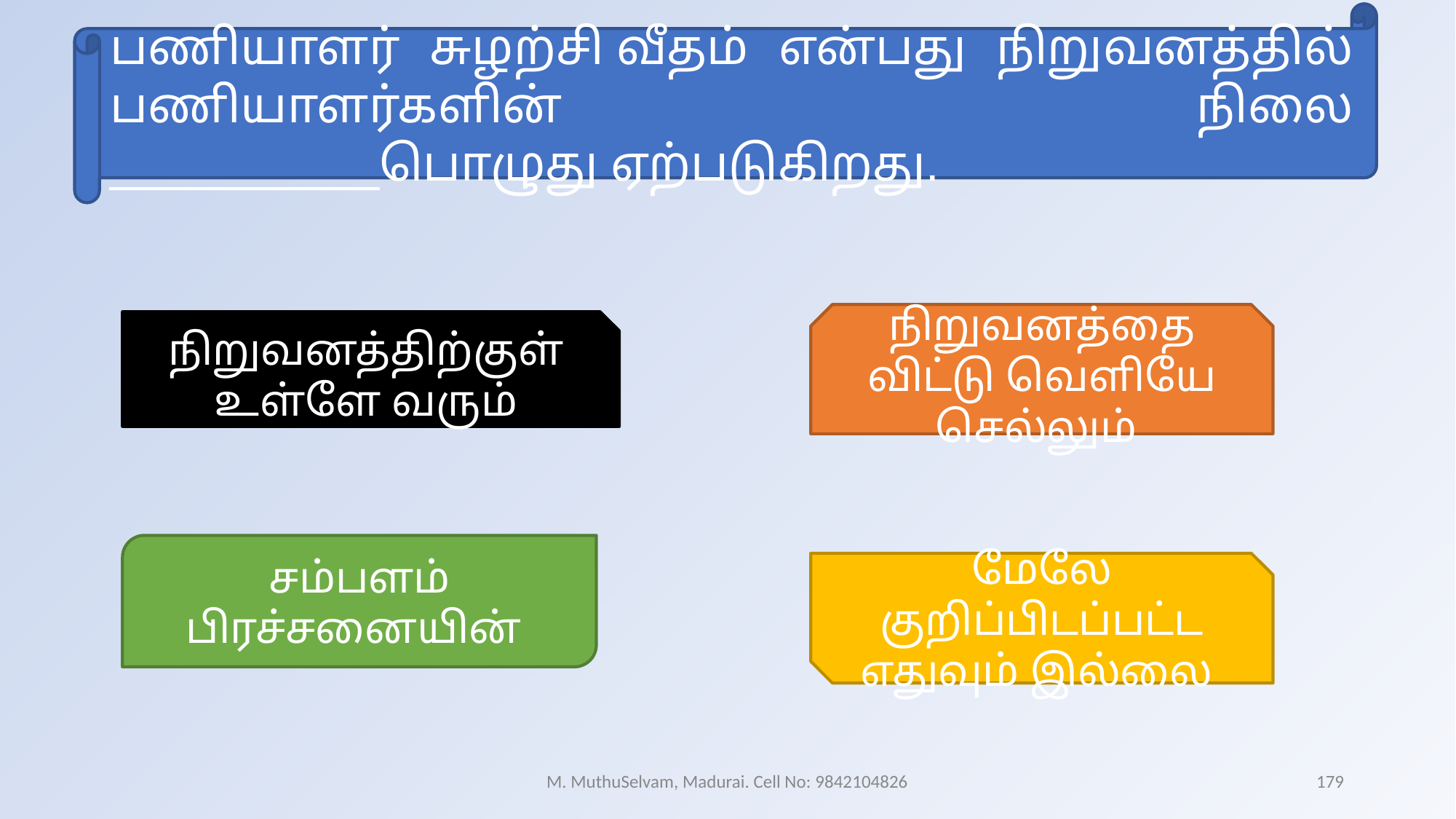

பணியாளர் சுழற்சி வீதம் என்பது நிறுவனத்தில் பணியாளர்களின் நிலை __________பொழுது ஏற்படுகிறது.
நிறுவனத்தை விட்டு வெளியே செல்லும்
நிறுவனத்திற்குள் உள்ளே வரும்
சம்பளம் பிரச்சனையின்
மேலே குறிப்பிடப்பட்ட எதுவும் இல்லை
M. MuthuSelvam, Madurai. Cell No: 9842104826
179